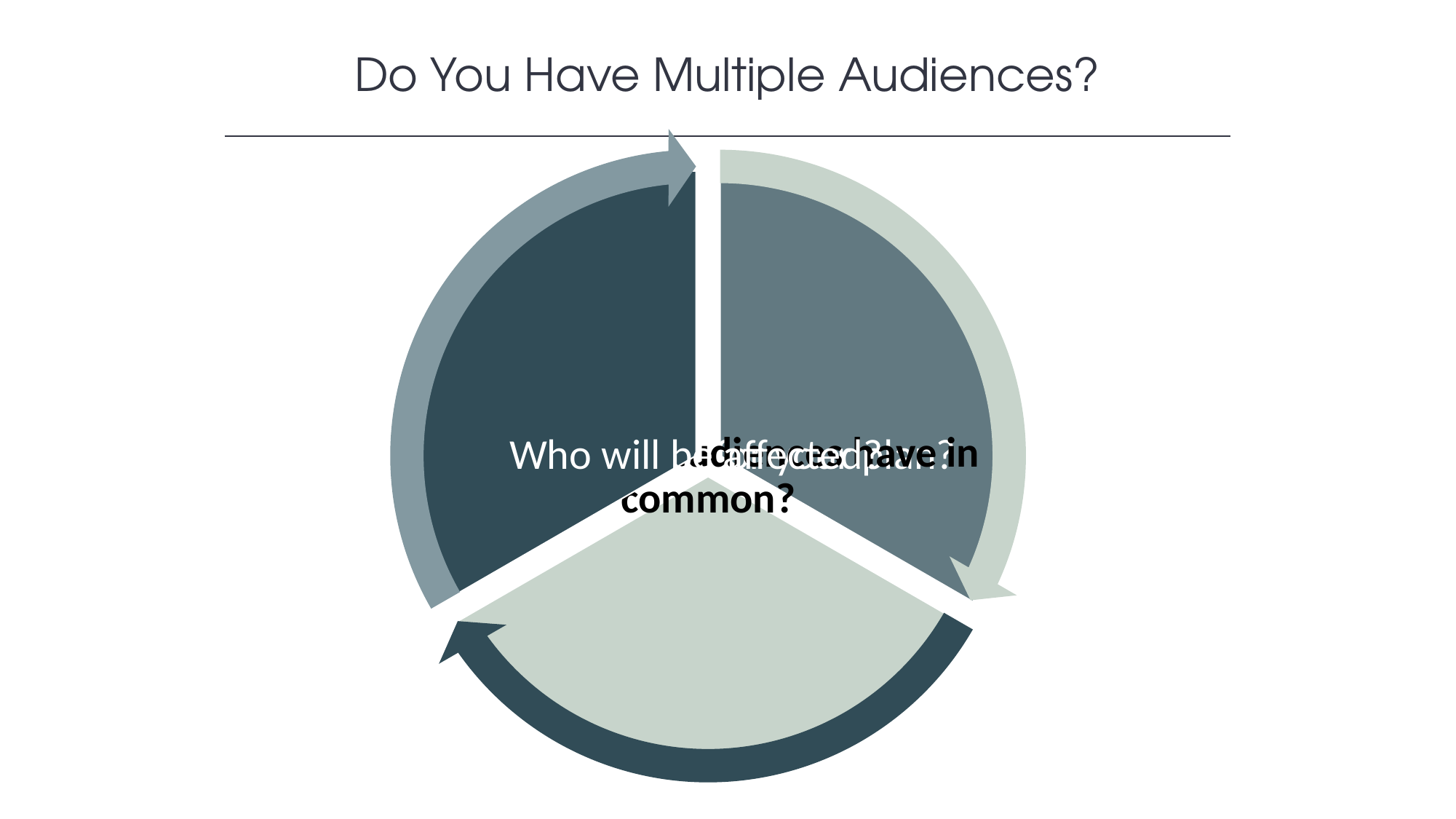

Do You Have Multiple Audiences?
HAWKES LEARNING
Who will pay for your plan?
What do the audiences have in common?
Who will be affected?